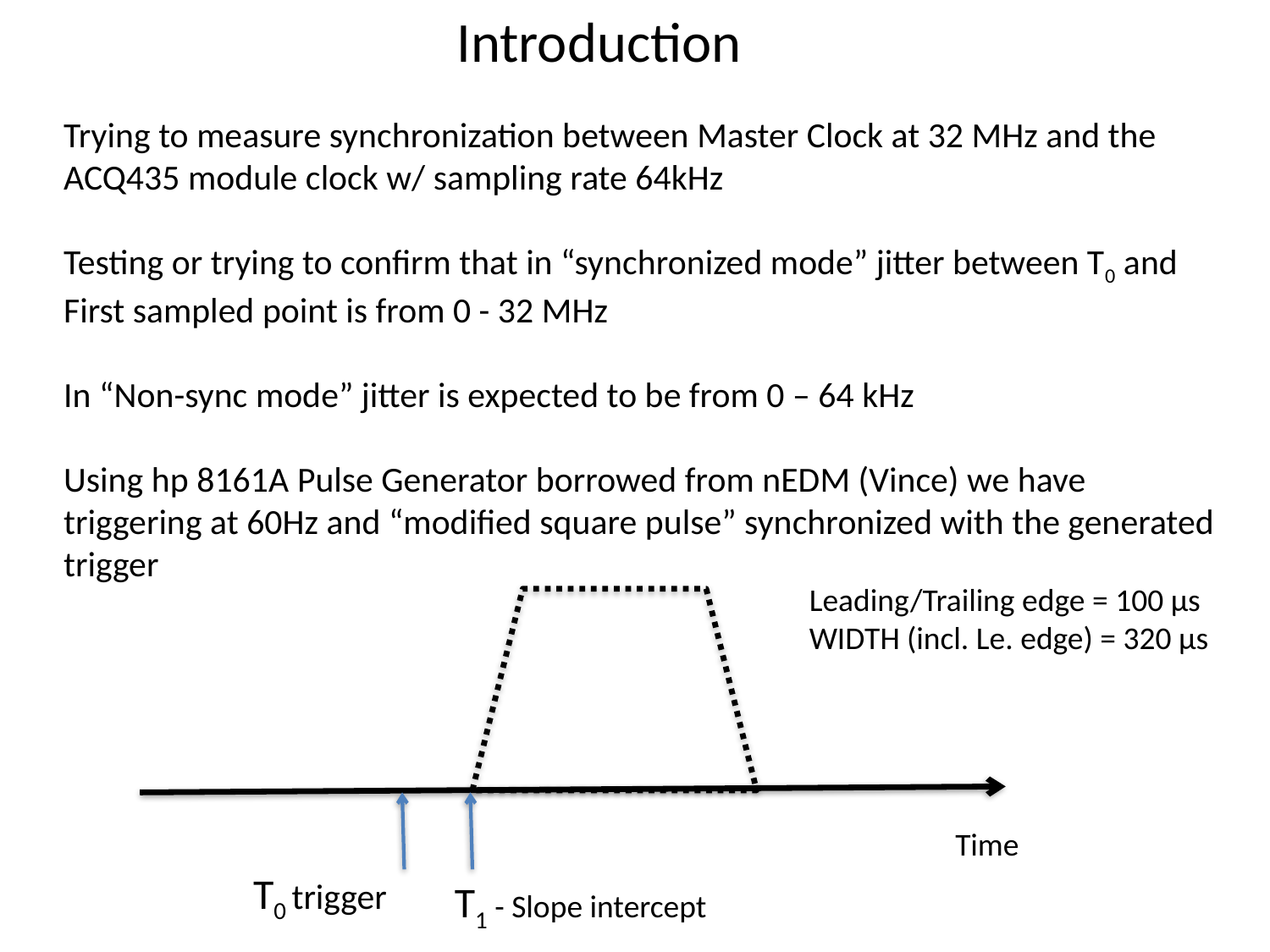

Introduction
Trying to measure synchronization between Master Clock at 32 MHz and the
ACQ435 module clock w/ sampling rate 64kHz

Testing or trying to confirm that in “synchronized mode” jitter between T0 and
First sampled point is from 0 - 32 MHz

In “Non-sync mode” jitter is expected to be from 0 – 64 kHz

Using hp 8161A Pulse Generator borrowed from nEDM (Vince) we have
triggering at 60Hz and “modified square pulse” synchronized with the generated
trigger
Leading/Trailing edge = 100 μs
WIDTH (incl. Le. edge) = 320 μs

Time
T0 trigger
T1 - Slope intercept